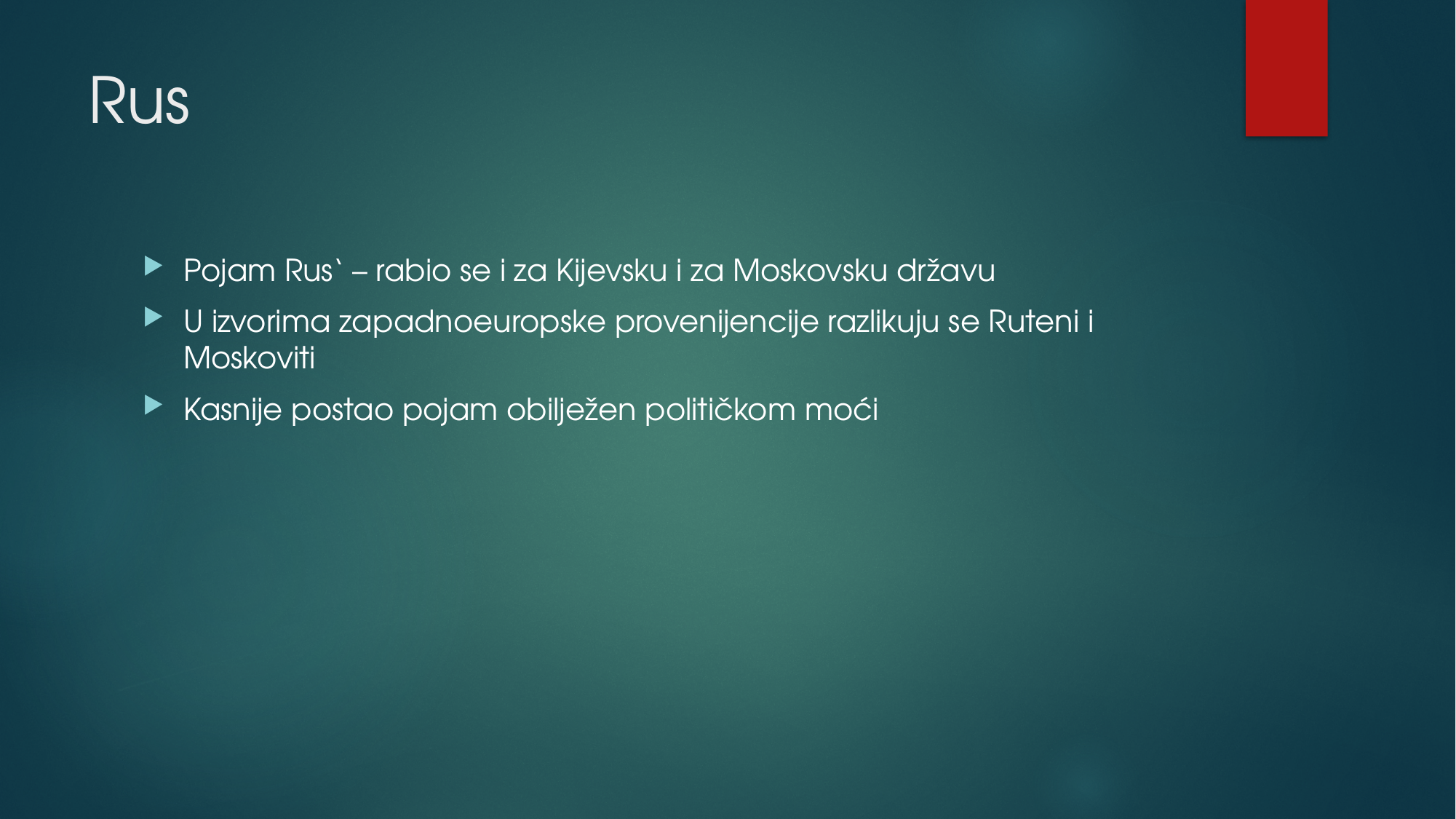

# Rus
Pojam Rus‘ – rabio se i za Kijevsku i za Moskovsku državu
U izvorima zapadnoeuropske provenijencije razlikuju se Ruteni i Moskoviti
Kasnije postao pojam obilježen političkom moći